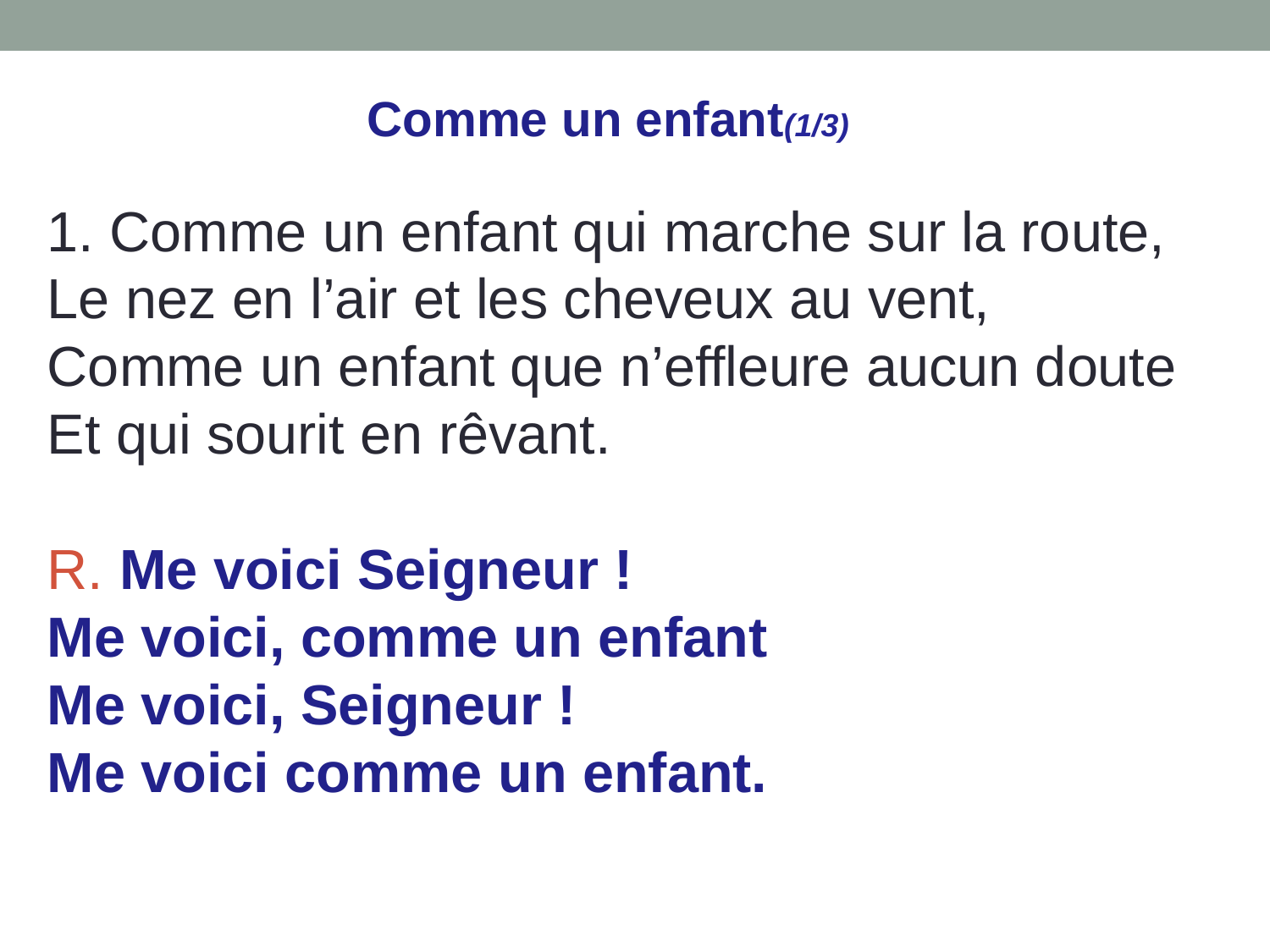

Comme un enfant(1/3)
1. Comme un enfant qui marche sur la route,
Le nez en l’air et les cheveux au vent,
Comme un enfant que n’effleure aucun doute
Et qui sourit en rêvant.

R. Me voici Seigneur !
Me voici, comme un enfant
Me voici, Seigneur !
Me voici comme un enfant.